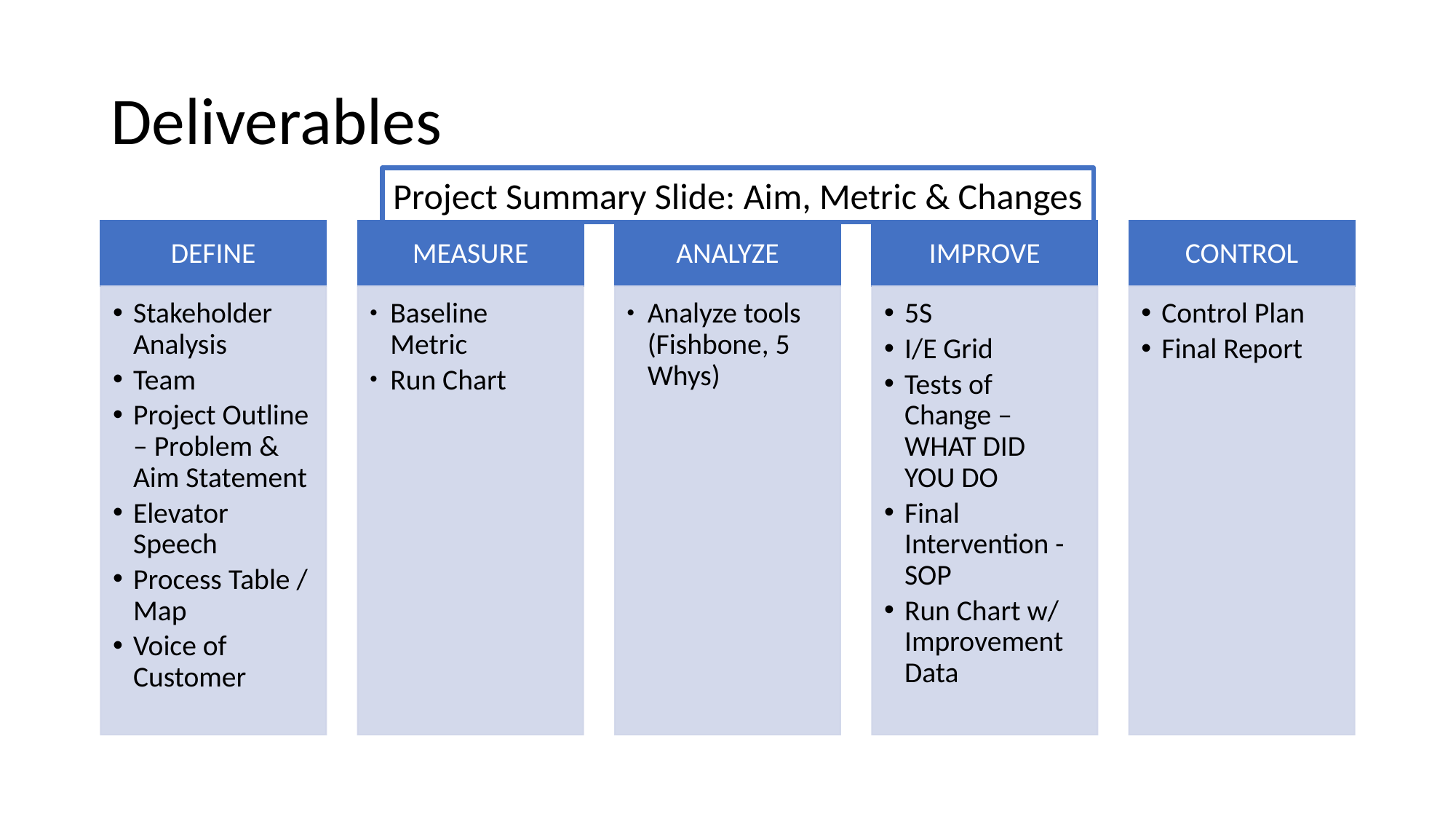

# Deliverables
Project Summary Slide: Aim, Metric & Changes
DEFINE
Stakeholder Analysis
Team
Project Outline – Problem & Aim Statement
Elevator Speech
Process Table / Map
Voice of Customer
MEASURE
Baseline Metric
Run Chart
ANALYZE
Analyze tools (Fishbone, 5 Whys)
IMPROVE
5S
I/E Grid
Tests of Change – WHAT DID YOU DO
Final Intervention - SOP
Run Chart w/ Improvement Data
CONTROL
Control Plan
Final Report